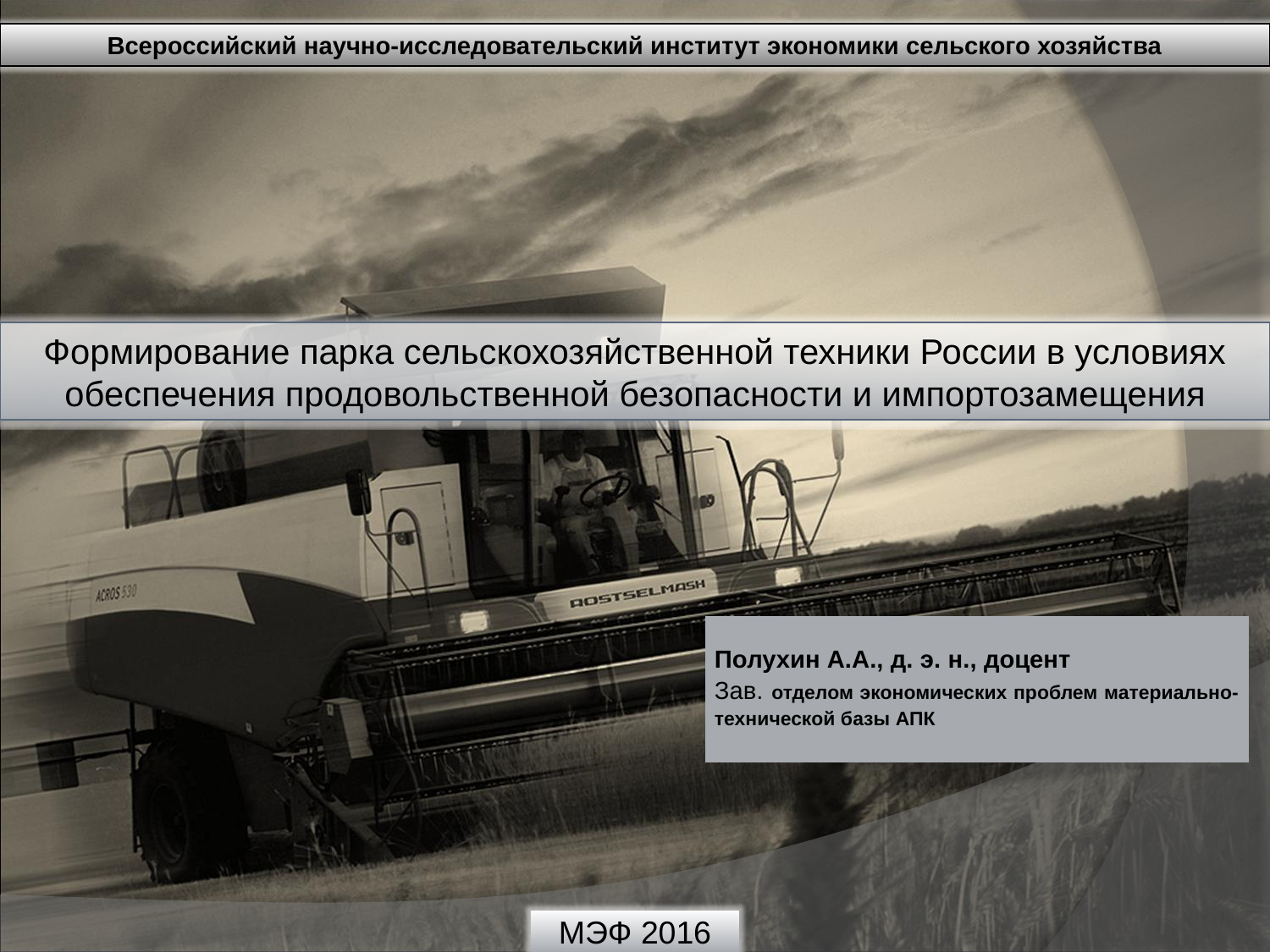

Всероссийский научно-исследовательский институт экономики сельского хозяйства
Формирование парка сельскохозяйственной техники России в условиях обеспечения продовольственной безопасности и импортозамещения
|  |
| --- |
| Полухин А.А., д. э. н., доцент Зав. отделом экономических проблем материально-технической базы АПК |
МЭФ 2016